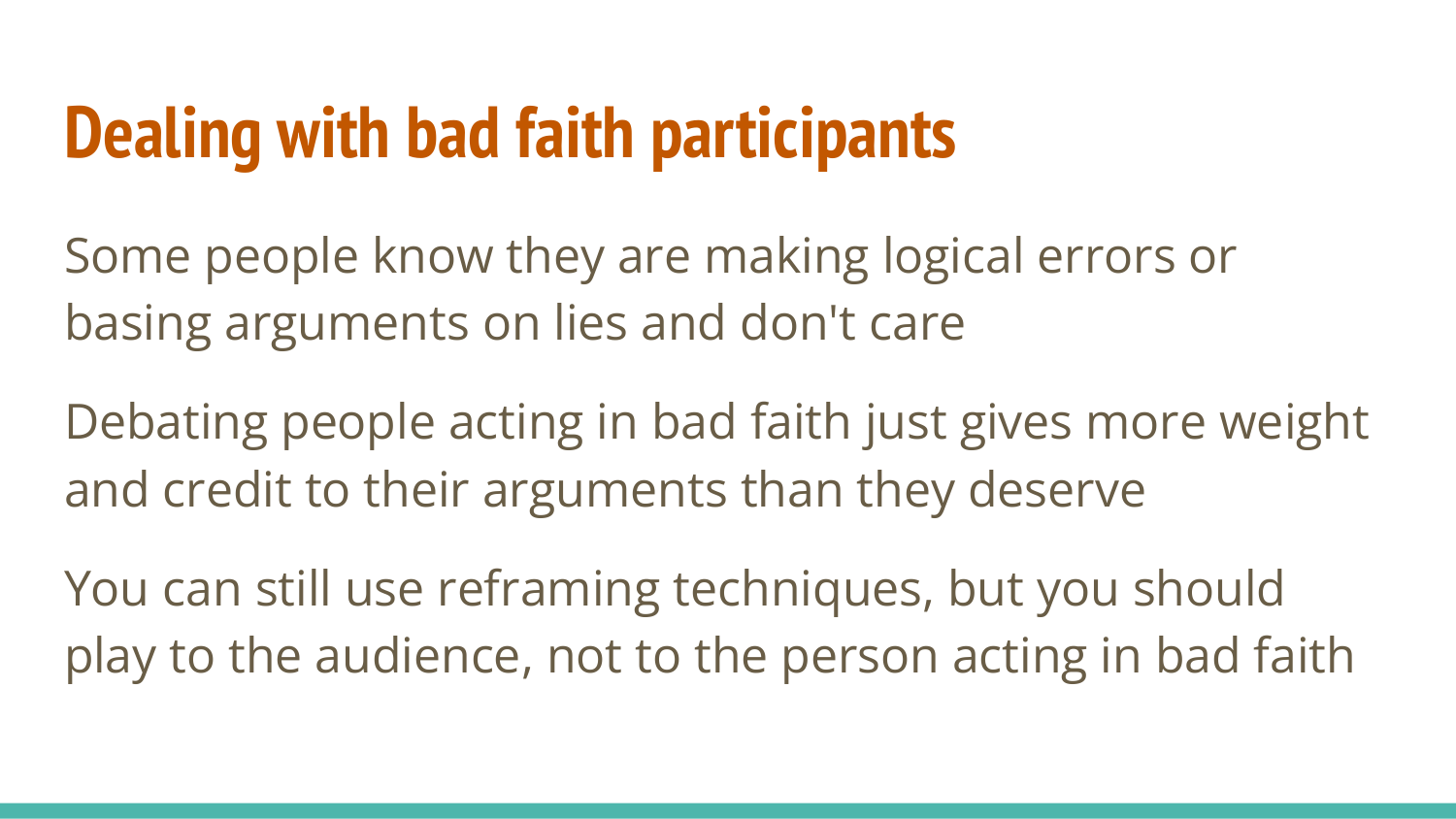

# Dealing with bad faith participants
Some people know they are making logical errors or basing arguments on lies and don't care
Debating people acting in bad faith just gives more weight and credit to their arguments than they deserve
You can still use reframing techniques, but you should play to the audience, not to the person acting in bad faith